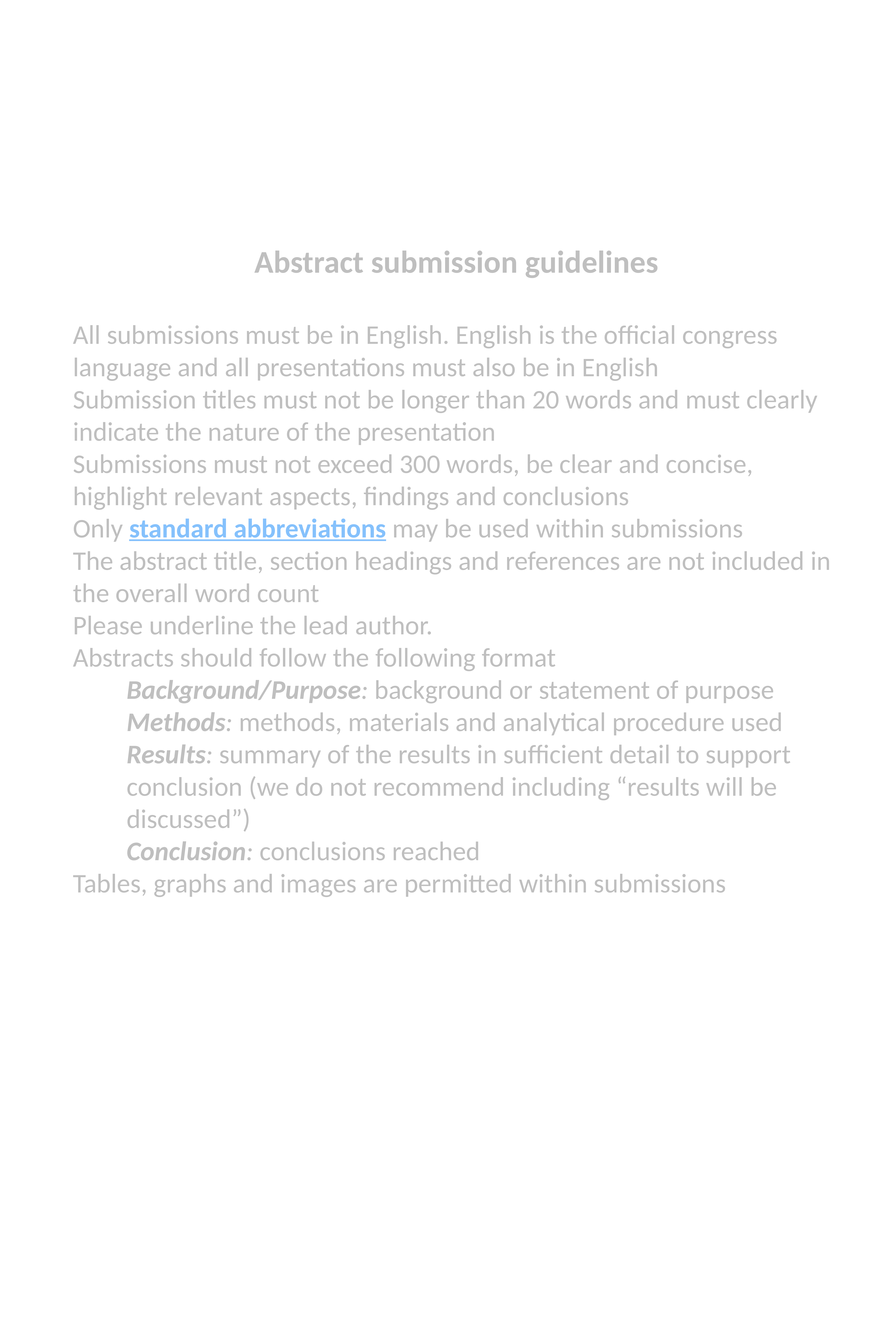

Abstract submission guidelines

All submissions must be in English. English is the official congress language and all presentations must also be in English
Submission titles must not be longer than 20 words and must clearly indicate the nature of the presentation
Submissions must not exceed 300 words, be clear and concise, highlight relevant aspects, findings and conclusions
Only standard abbreviations may be used within submissions
The abstract title, section headings and references are not included in the overall word count
Please underline the lead author.
Abstracts should follow the following format
Background/Purpose: background or statement of purpose
Methods: methods, materials and analytical procedure used
Results: summary of the results in sufficient detail to support conclusion (we do not recommend including “results will be discussed”)
Conclusion: conclusions reached
Tables, graphs and images are permitted within submissions